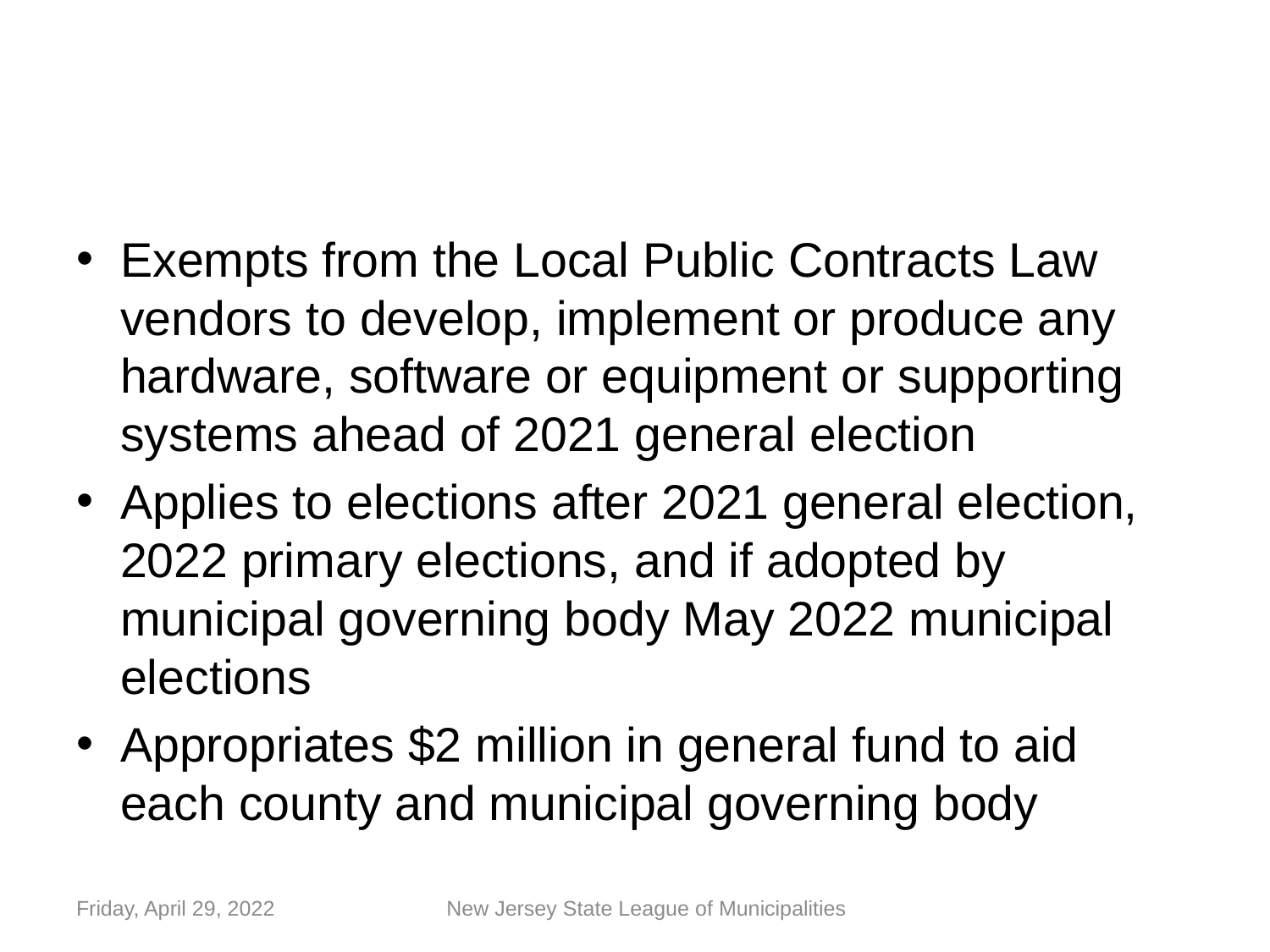

#
Exempts from the Local Public Contracts Law vendors to develop, implement or produce any hardware, software or equipment or supporting systems ahead of 2021 general election
Applies to elections after 2021 general election, 2022 primary elections, and if adopted by municipal governing body May 2022 municipal elections
Appropriates $2 million in general fund to aid each county and municipal governing body

Friday, April 29, 2022
New Jersey State League of Municipalities